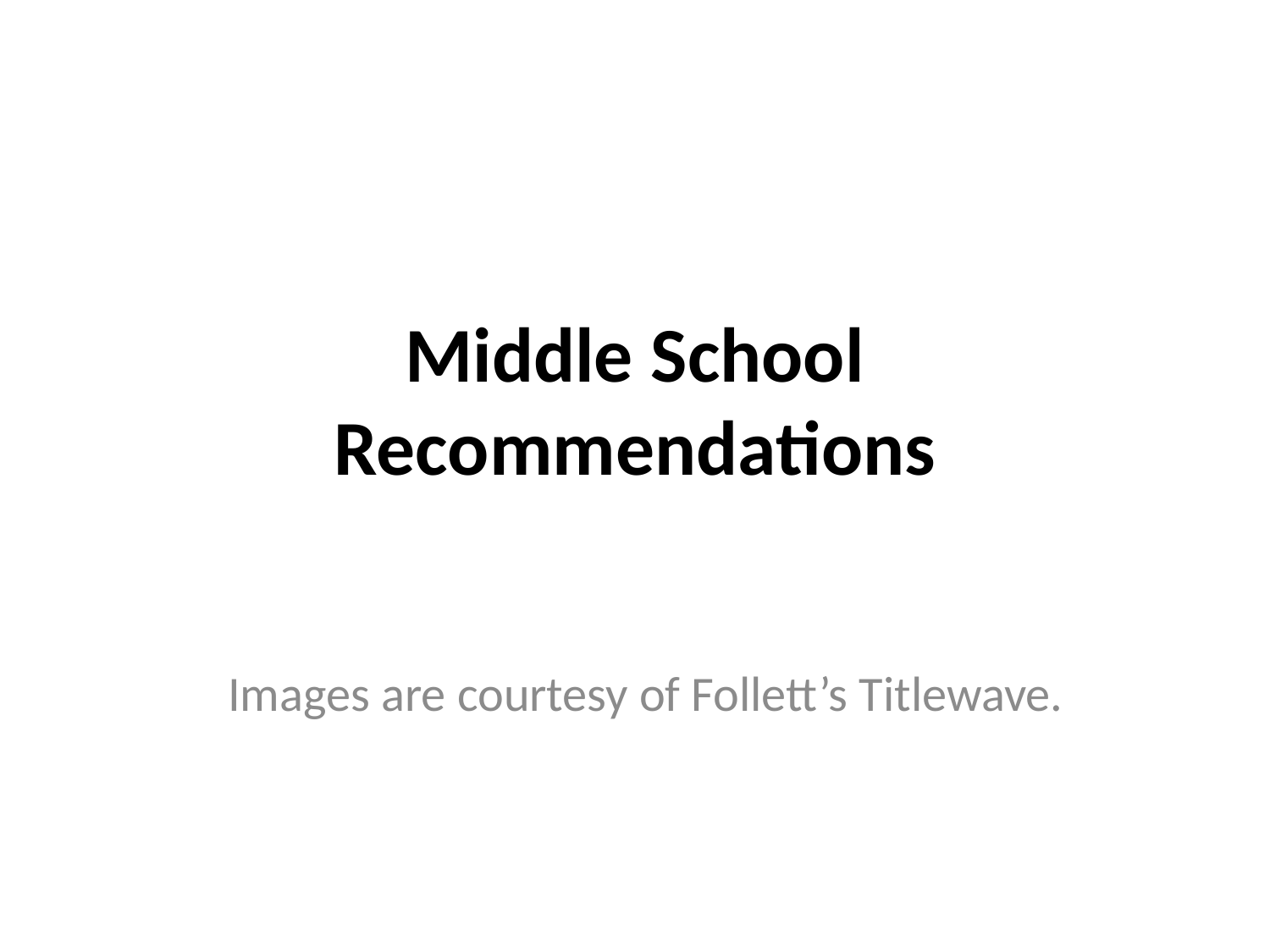

# Middle School Recommendations
Images are courtesy of Follett’s Titlewave.